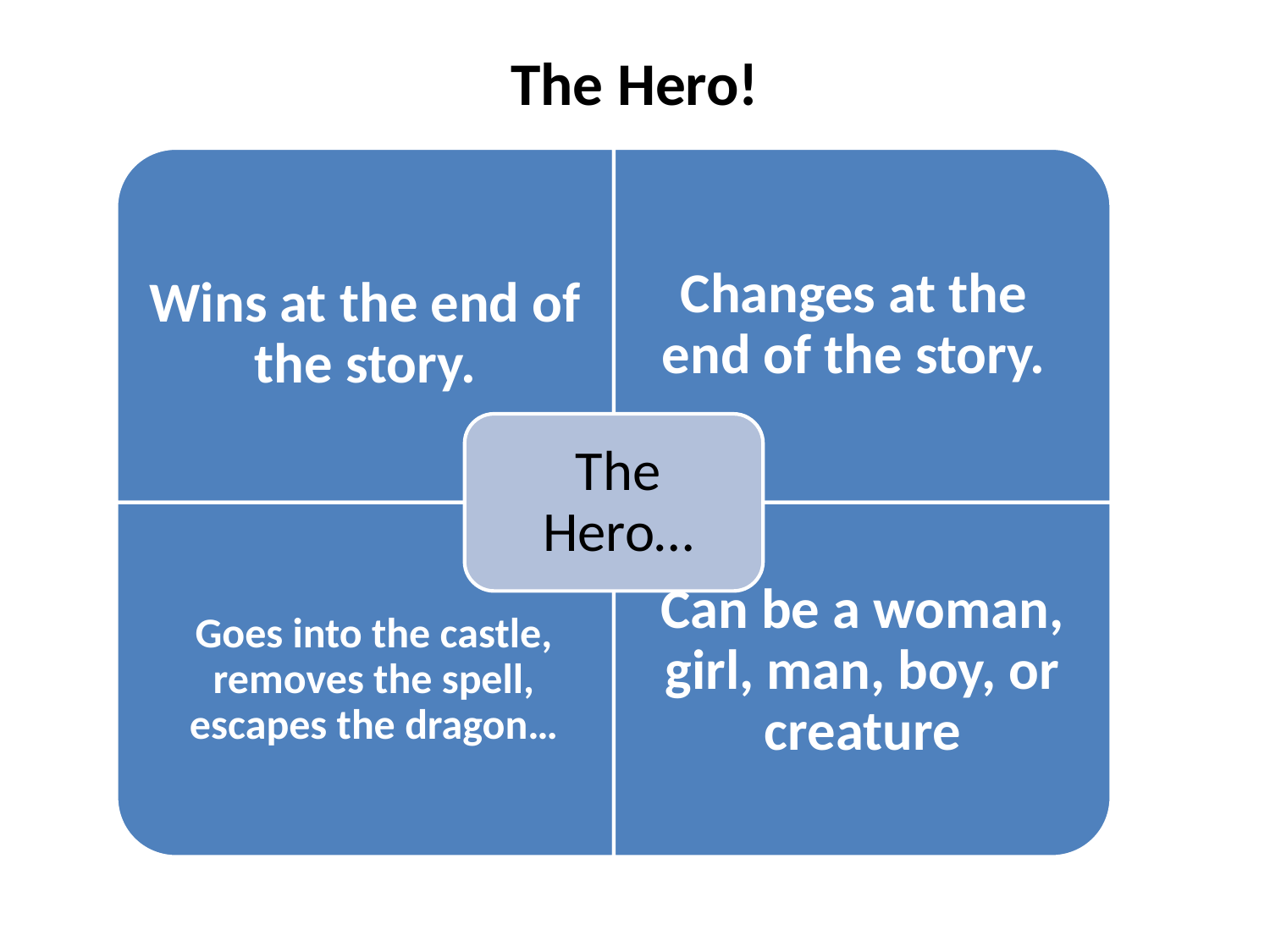

# The Hero!
Wins at the end of the story.
Changes at the end of the story.
Goes into the castle, removes the spell, escapes the dragon…
Can be a woman, girl, man, boy, or creature
The Hero…